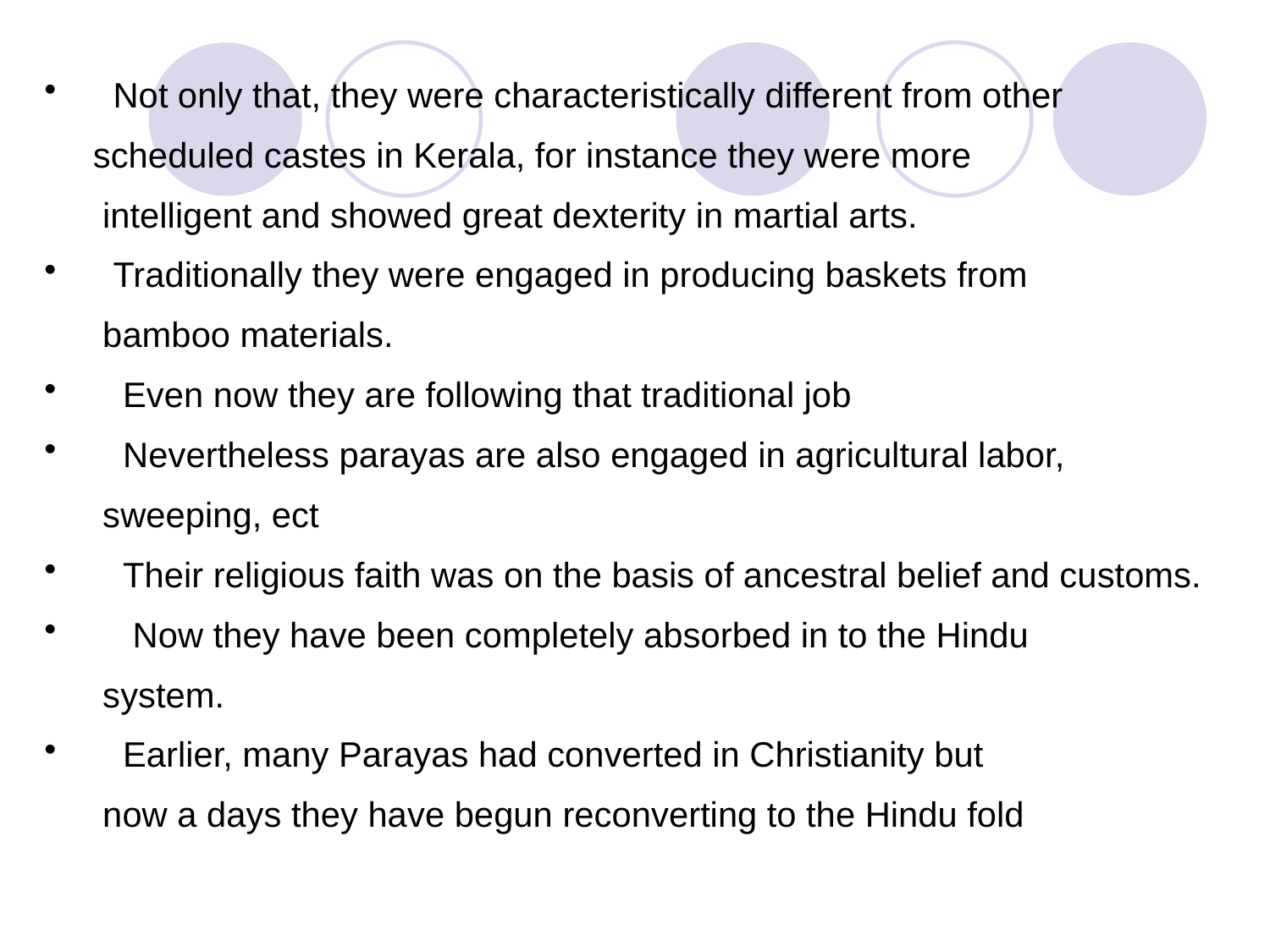

Not only that, they were characteristically different from other
     scheduled castes in Kerala, for instance they were more
      intelligent and showed great dexterity in martial arts.
    Traditionally they were engaged in producing baskets from
      bamboo materials.
     Even now they are following that traditional job
     Nevertheless parayas are also engaged in agricultural labor,
      sweeping, ect
     Their religious faith was on the basis of ancestral belief and customs.
      Now they have been completely absorbed in to the Hindu
      system.
     Earlier, many Parayas had converted in Christianity but
      now a days they have begun reconverting to the Hindu fold